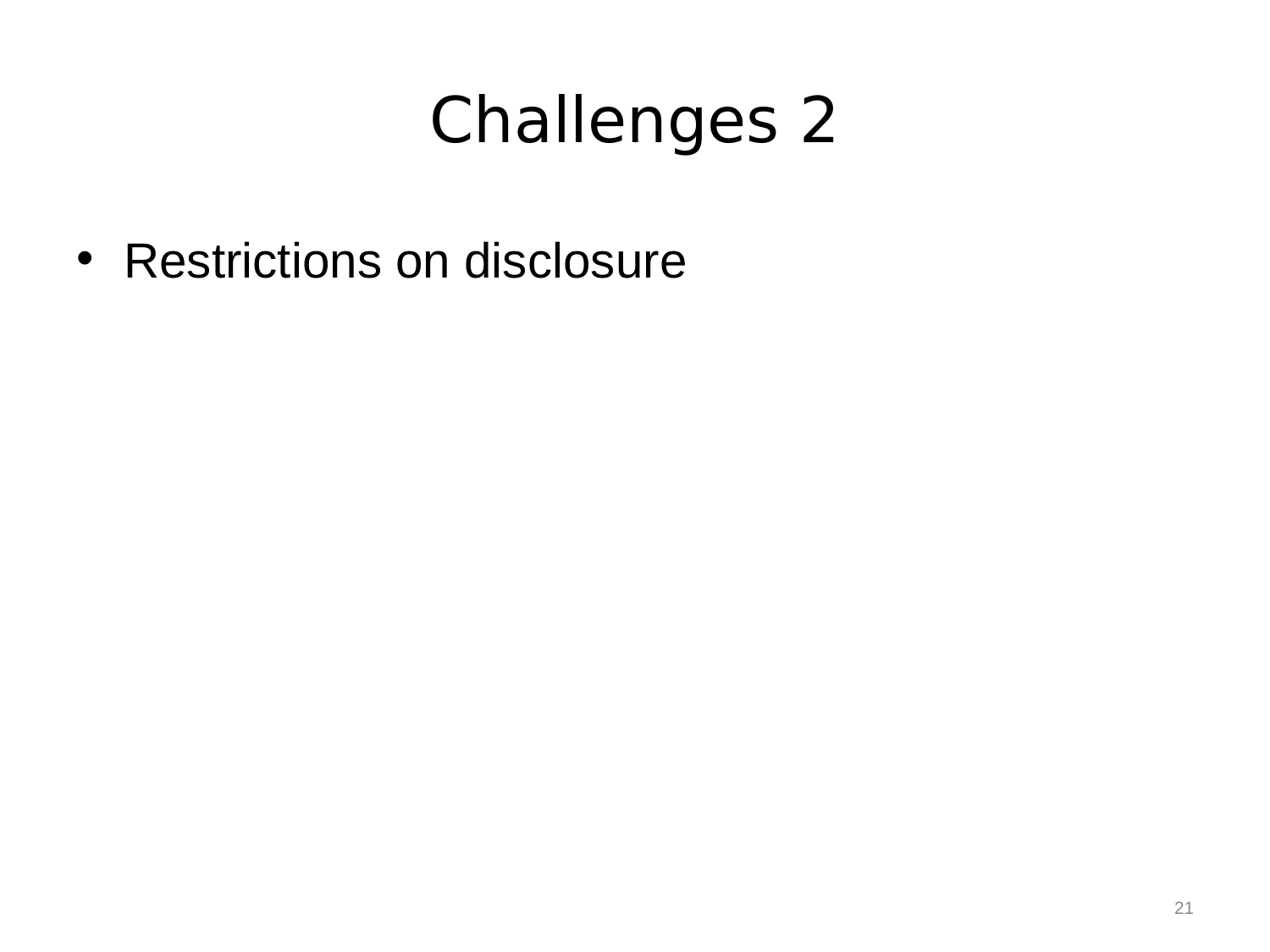

# Challenges 2
Restrictions on disclosure
21